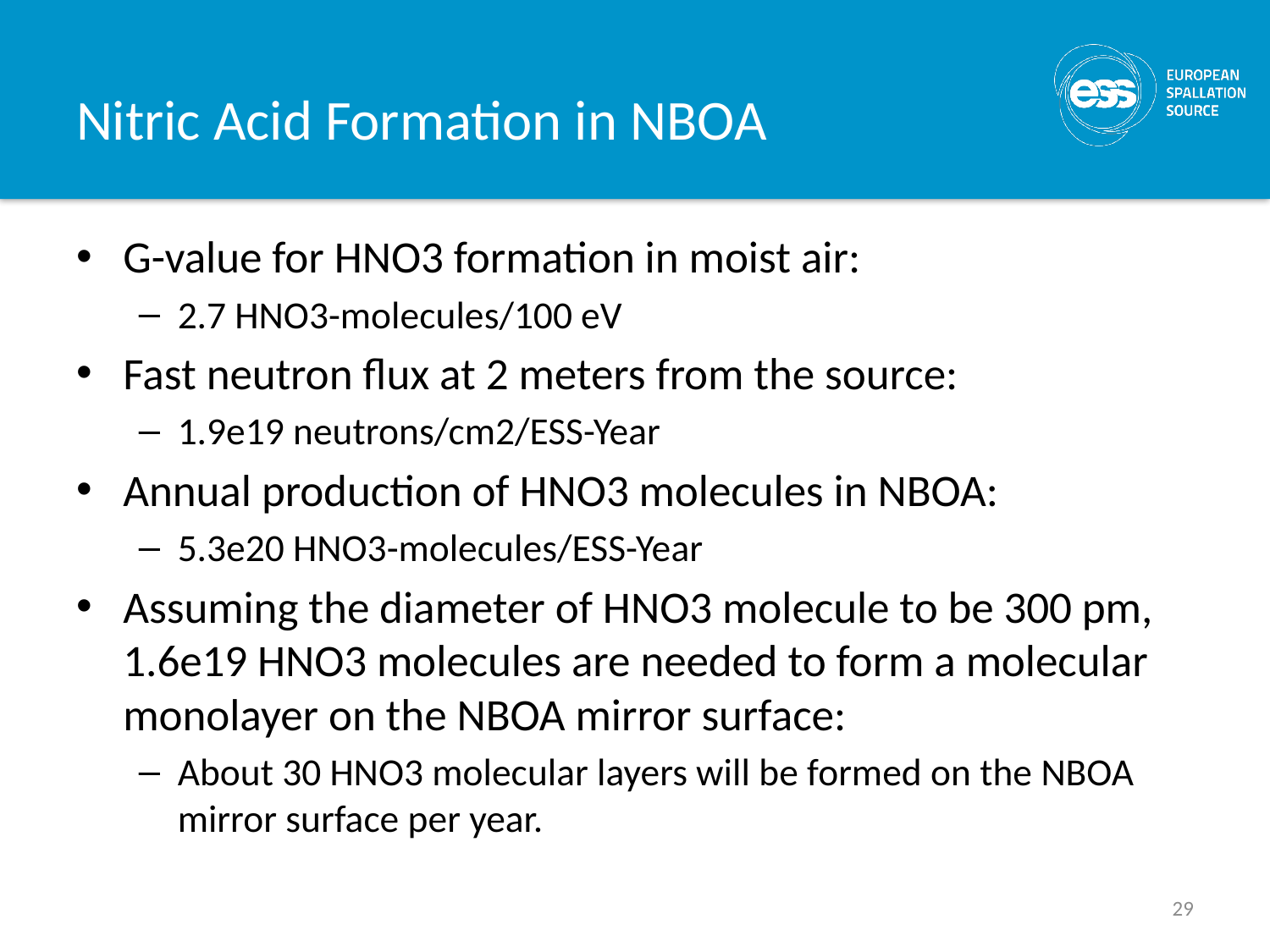

# Nitric Acid Formation in NBOA
G-value for HNO3 formation in moist air:
2.7 HNO3-molecules/100 eV
Fast neutron flux at 2 meters from the source:
1.9e19 neutrons/cm2/ESS-Year
Annual production of HNO3 molecules in NBOA:
5.3e20 HNO3-molecules/ESS-Year
Assuming the diameter of HNO3 molecule to be 300 pm, 1.6e19 HNO3 molecules are needed to form a molecular monolayer on the NBOA mirror surface:
About 30 HNO3 molecular layers will be formed on the NBOA mirror surface per year.

29